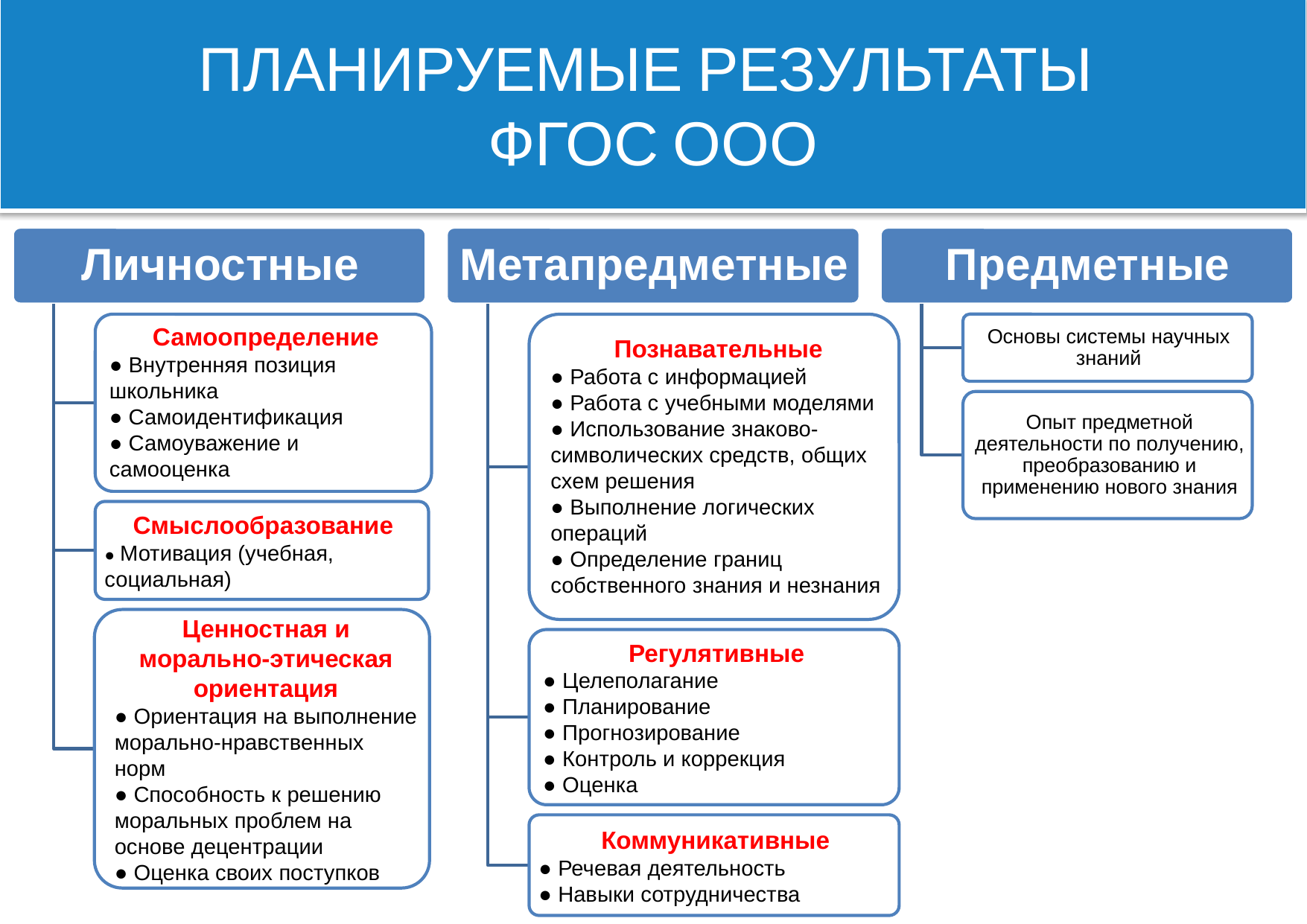

# ПЛАНИРУЕМЫЕ РЕЗУЛЬТАТЫ ФГОС ООО
Личностные
Самоопределение
● Внутренняя позиция школьника
● Самоидентификация
● Самоуважение и самооценка
Смыслообразование
● Мотивация (учебная, социальная)
Ценностная и морально-этическая ориентация
● Ориентация на выполнение морально-нравственных норм
● Способность к решению моральных проблем на основе децентрации
● Оценка своих поступков
Метапредметные
Познавательные
● Работа с информацией
● Работа с учебными моделями
● Использование знаково-  символических средств, общих схем решения
● Выполнение логических операций
● Определение границ собственного знания и незнания
Регулятивные
● Целеполагание
● Планирование
● Прогнозирование
● Контроль и коррекция
● Оценка
Коммуникативные
● Речевая деятельность
● Навыки сотрудничества
Предметные
Основы системы научных знаний
Опыт предметной деятельности по получению, преобразованию и применению нового знания